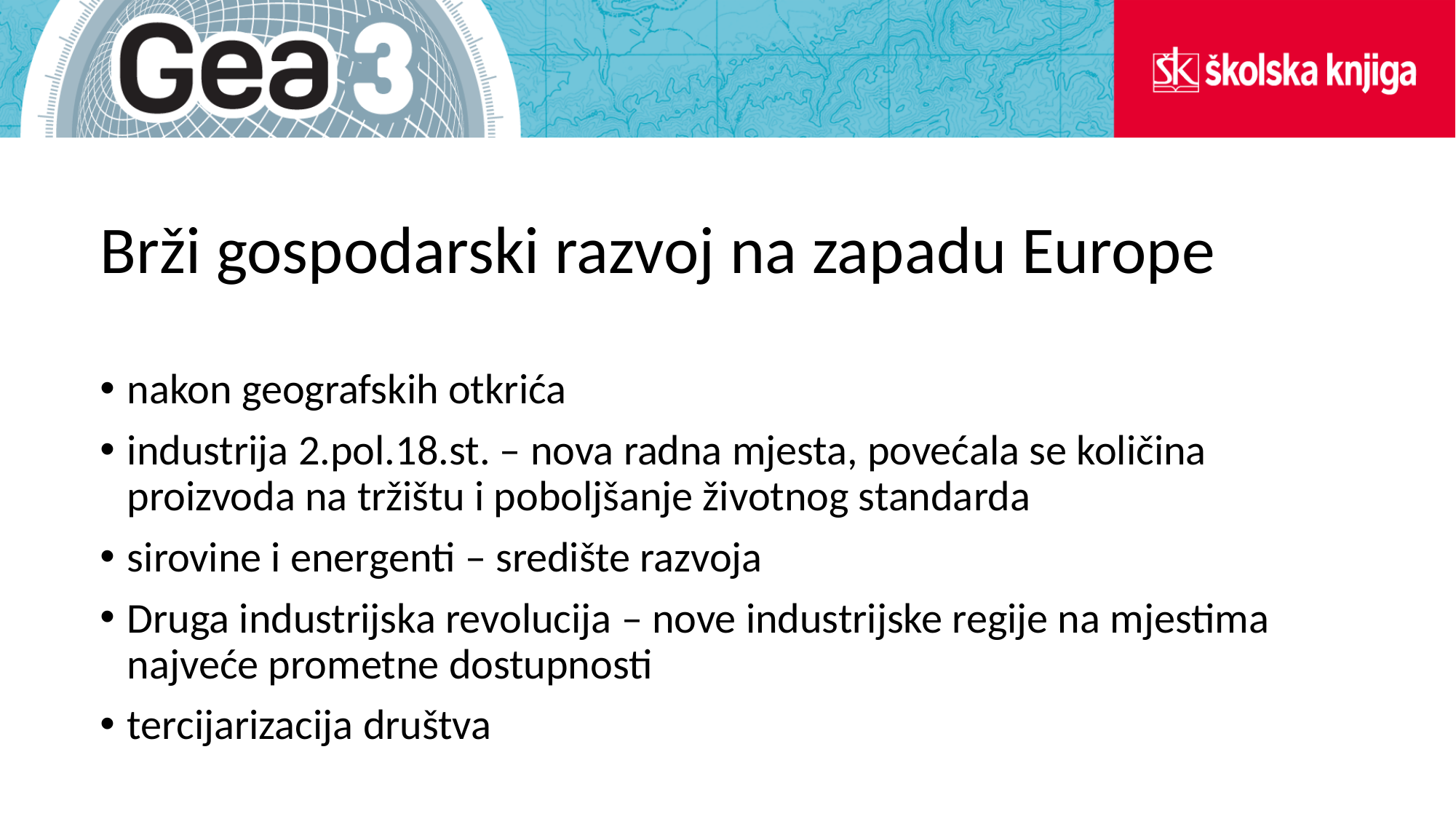

# Brži gospodarski razvoj na zapadu Europe
nakon geografskih otkrića
industrija 2.pol.18.st. – nova radna mjesta, povećala se količina proizvoda na tržištu i poboljšanje životnog standarda
sirovine i energenti – središte razvoja
Druga industrijska revolucija – nove industrijske regije na mjestima najveće prometne dostupnosti
tercijarizacija društva